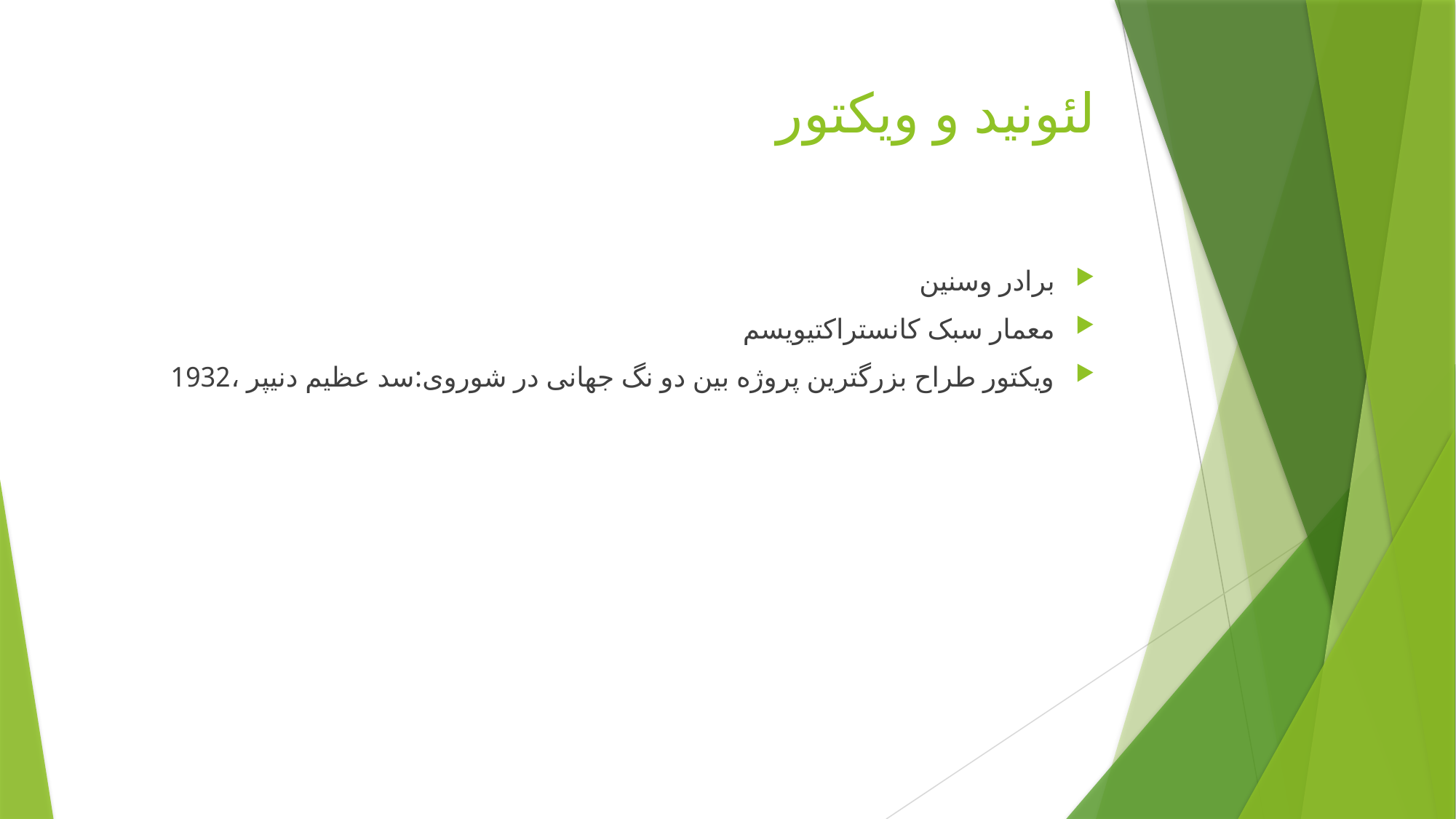

# لئونید و ویکتور
برادر وسنین
معمار سبک کانستراکتیویسم
ویکتور طراح بزرگترین پروژه بین دو نگ جهانی در شوروی:سد عظیم دنیپر ،1932